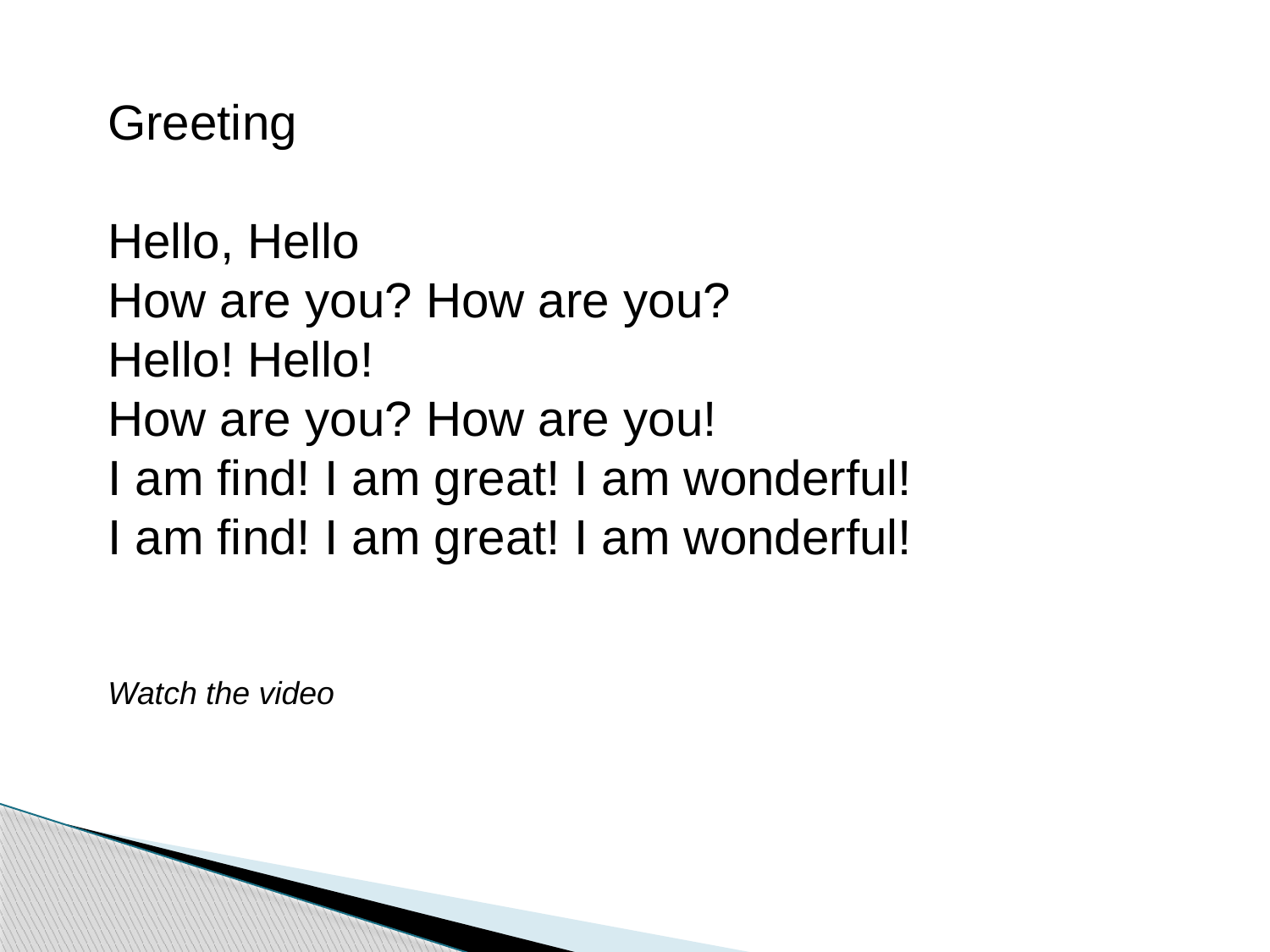

Greeting

Hello, Hello
How are you? How are you?
Hello! Hello!
How are you? How are you!
I am find! I am great! I am wonderful!
I am find! I am great! I am wonderful!

Watch the video